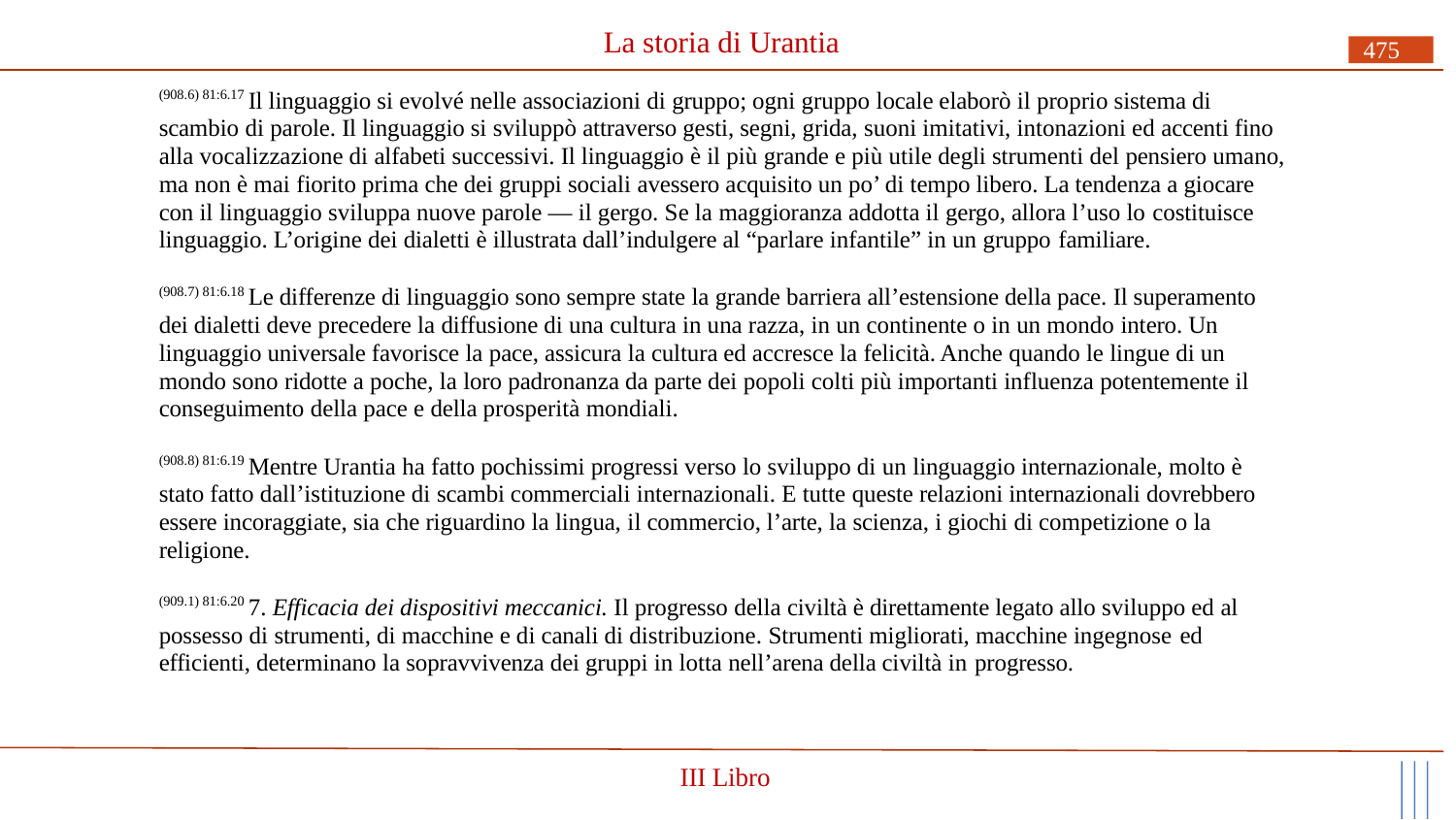

# La storia di Urantia
475

(908.6) 81:6.17 Il linguaggio si evolvé nelle associazioni di gruppo; ogni gruppo locale elaborò il proprio sistema di  scambio di parole. Il linguaggio si sviluppò attraverso gesti, segni, grida, suoni imitativi, intonazioni ed accenti fino  alla vocalizzazione di alfabeti successivi. Il linguaggio è il più grande e più utile degli strumenti del pensiero umano,  ma non è mai fiorito prima che dei gruppi sociali avessero acquisito un po’ di tempo libero. La tendenza a giocare  con il linguaggio sviluppa nuove parole — il gergo. Se la maggioranza addotta il gergo, allora l’uso lo costituisce
linguaggio. L’origine dei dialetti è illustrata dall’indulgere al “parlare infantile” in un gruppo familiare.

(908.7) 81:6.18 Le differenze di linguaggio sono sempre state la grande barriera all’estensione della pace. Il superamento  dei dialetti deve precedere la diffusione di una cultura in una razza, in un continente o in un mondo intero. Un  linguaggio universale favorisce la pace, assicura la cultura ed accresce la felicità. Anche quando le lingue di un  mondo sono ridotte a poche, la loro padronanza da parte dei popoli colti più importanti influenza potentemente il  conseguimento della pace e della prosperità mondiali.

(908.8) 81:6.19 Mentre Urantia ha fatto pochissimi progressi verso lo sviluppo di un linguaggio internazionale, molto è  stato fatto dall’istituzione di scambi commerciali internazionali. E tutte queste relazioni internazionali dovrebbero  essere incoraggiate, sia che riguardino la lingua, il commercio, l’arte, la scienza, i giochi di competizione o la  religione.

(909.1) 81:6.20 7. Efficacia dei dispositivi meccanici. Il progresso della civiltà è direttamente legato allo sviluppo ed al  possesso di strumenti, di macchine e di canali di distribuzione. Strumenti migliorati, macchine ingegnose ed
efficienti, determinano la sopravvivenza dei gruppi in lotta nell’arena della civiltà in progresso.

III Libro